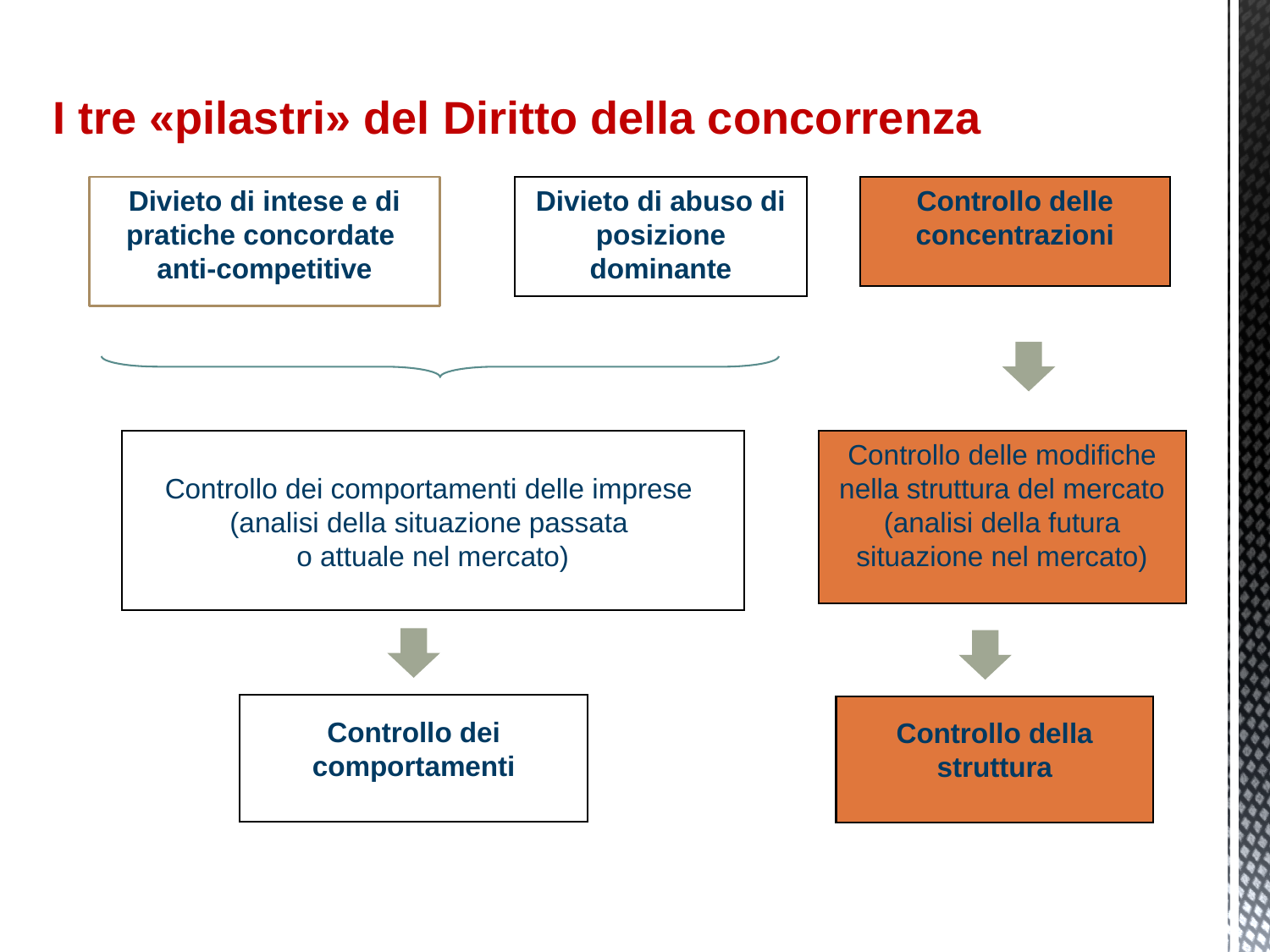

I tre «pilastri» del Diritto della concorrenza
Divieto di abuso di posizione dominante
Controllo delle concentrazioni

Divieto di intese e di pratiche concordate
anti-competitive

Controllo dei comportamenti delle imprese
(analisi della situazione passata
o attuale nel mercato)
Controllo delle modifiche nella struttura del mercato (analisi della futura situazione nel mercato)

Controllo dei comportamenti

Controllo della struttura